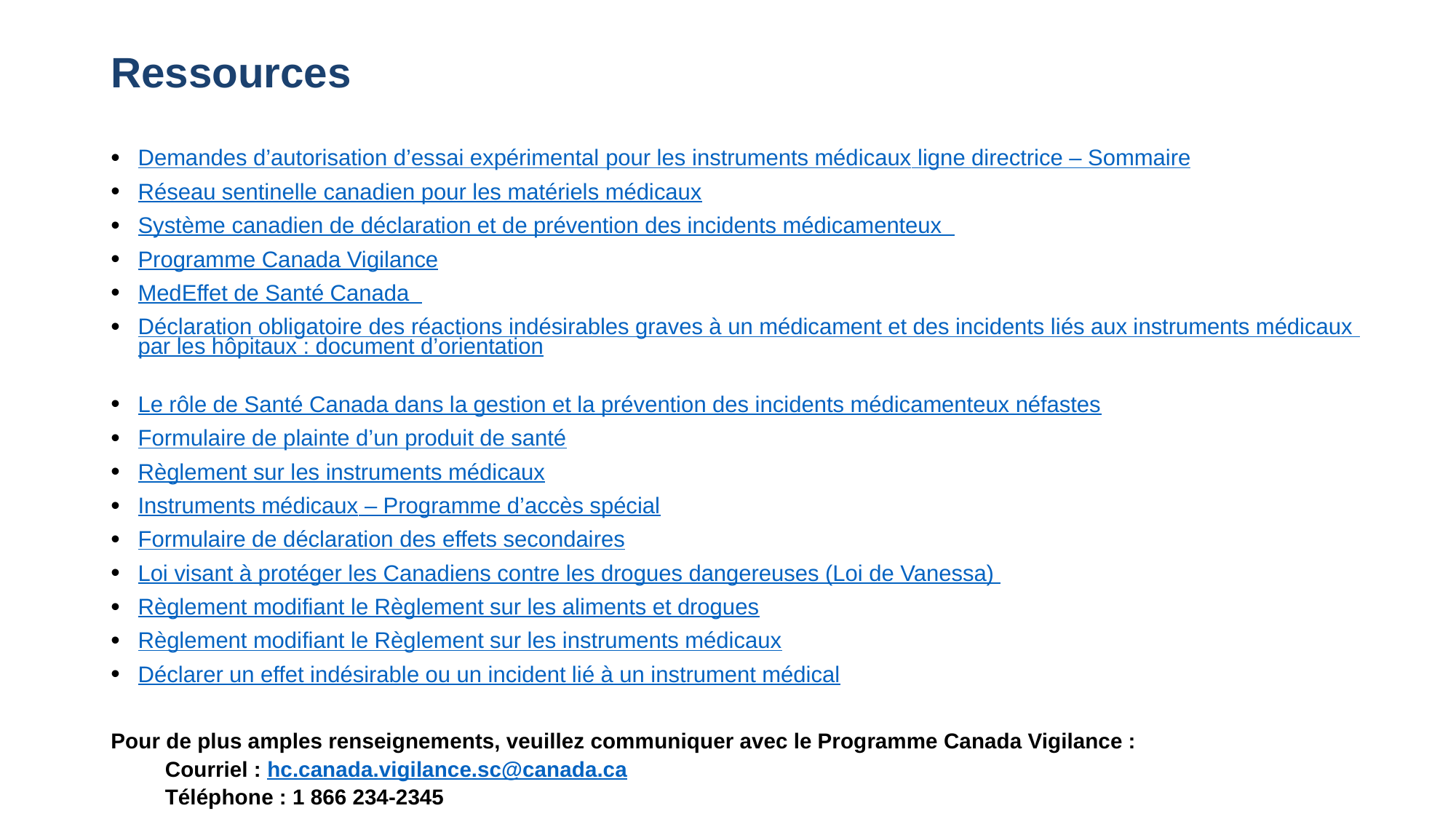

# Ressources
Demandes d’autorisation d’essai expérimental pour les instruments médicaux ligne directrice – Sommaire
Réseau sentinelle canadien pour les matériels médicaux
Système canadien de déclaration et de prévention des incidents médicamenteux
Programme Canada Vigilance
MedEffet de Santé Canada
Déclaration obligatoire des réactions indésirables graves à un médicament et des incidents liés aux instruments médicaux par les hôpitaux : document d’orientation
Le rôle de Santé Canada dans la gestion et la prévention des incidents médicamenteux néfastes
Formulaire de plainte d’un produit de santé
Règlement sur les instruments médicaux
Instruments médicaux – Programme d’accès spécial
Formulaire de déclaration des effets secondaires
Loi visant à protéger les Canadiens contre les drogues dangereuses (Loi de Vanessa)
Règlement modifiant le Règlement sur les aliments et drogues
Règlement modifiant le Règlement sur les instruments médicaux
Déclarer un effet indésirable ou un incident lié à un instrument médical

Pour de plus amples renseignements, veuillez communiquer avec le Programme Canada Vigilance :
Courriel : hc.canada.vigilance.sc@canada.ca
Téléphone : 1 866 234-2345